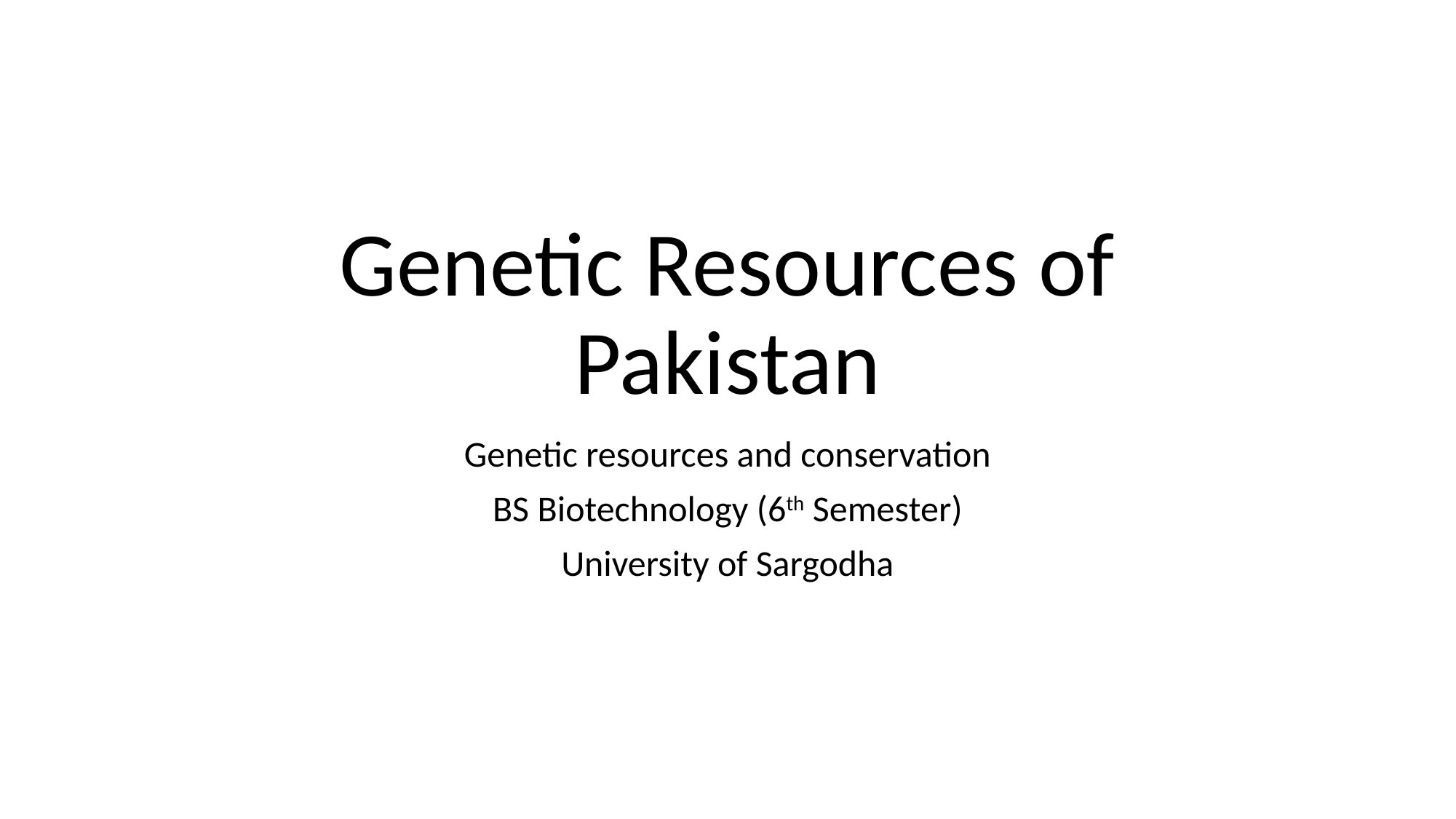

# Genetic Resources of Pakistan
Genetic resources and conservation
BS Biotechnology (6th Semester)
University of Sargodha